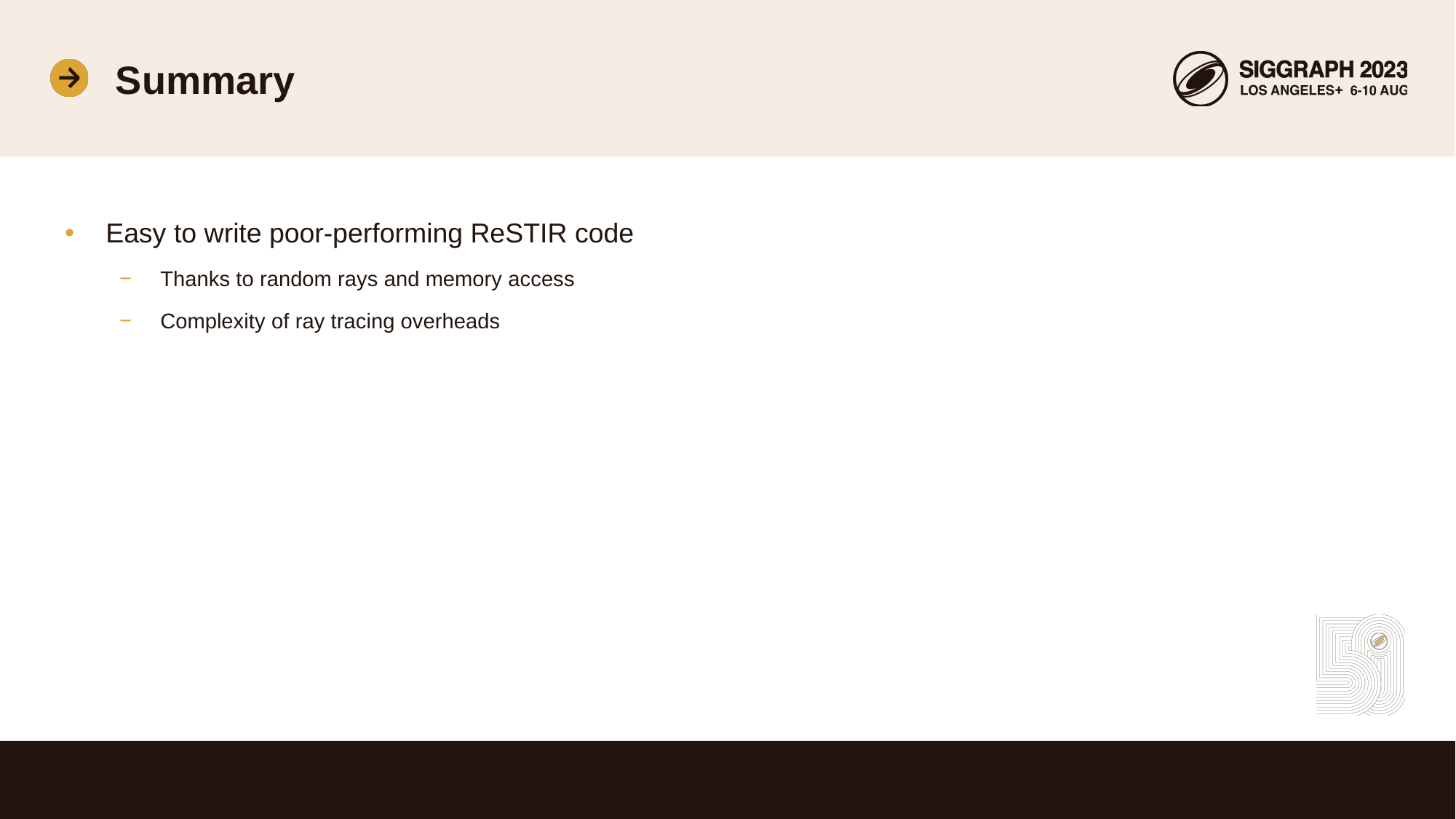

# Summary
Easy to write poor-performing ReSTIR code
Thanks to random rays and memory access
Complexity of ray tracing overheads